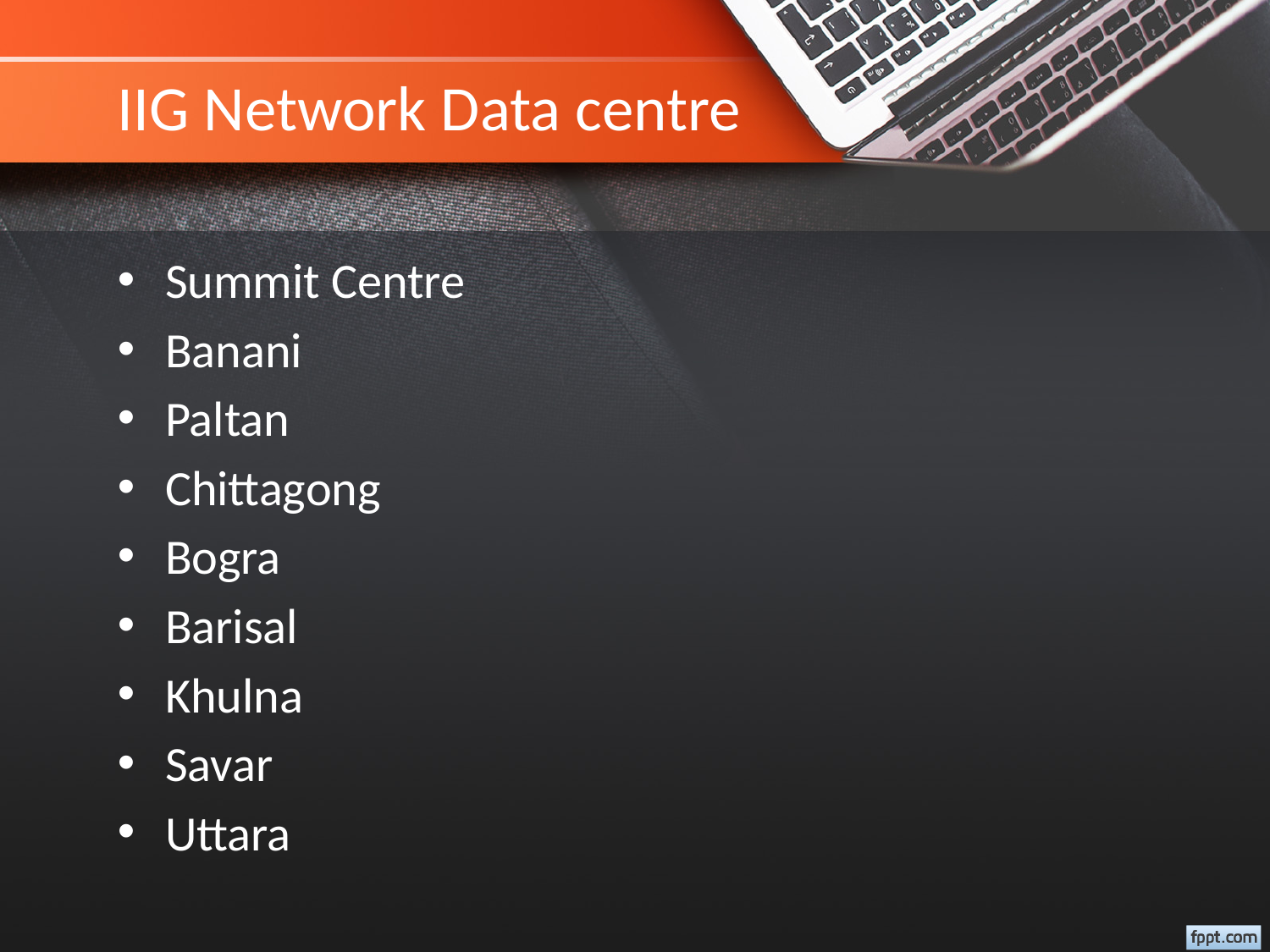

# IIG Network Data centre
Summit Centre
Banani
Paltan
Chittagong
Bogra
Barisal
Khulna
Savar
Uttara